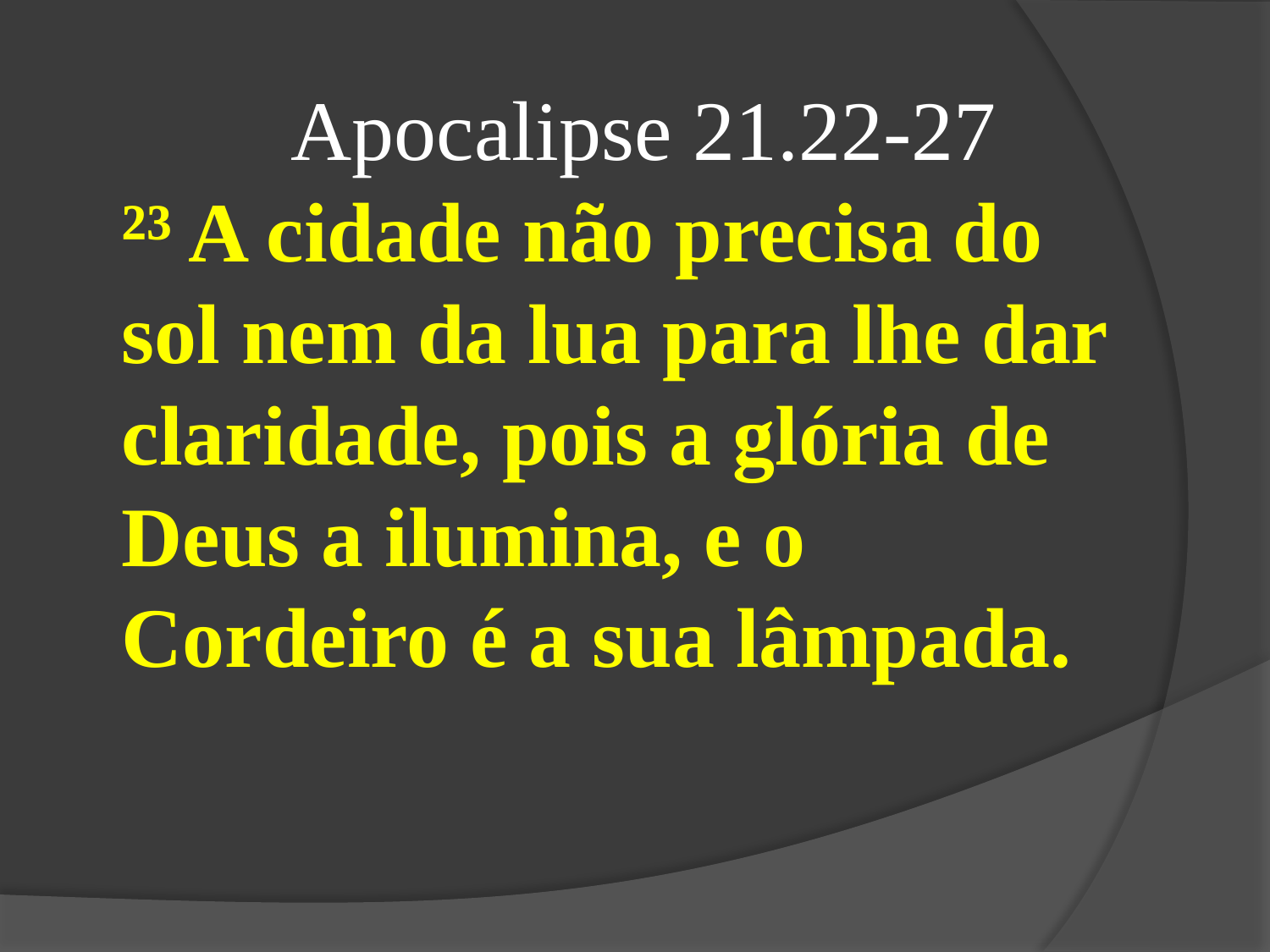

Apocalipse 21.22-27
²³ A cidade não precisa do sol nem da lua para lhe dar claridade, pois a glória de Deus a ilumina, e o Cordeiro é a sua lâmpada.